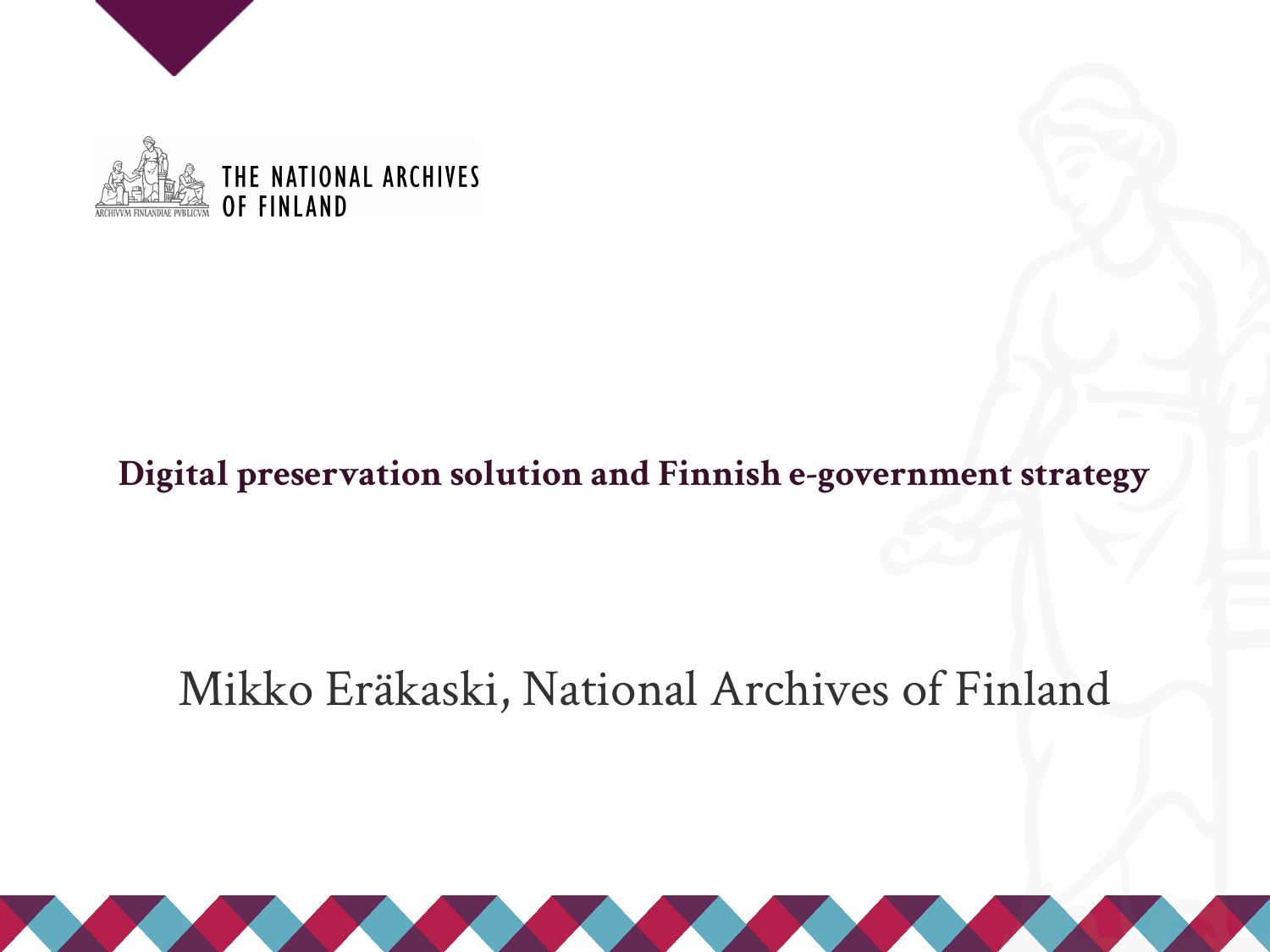

# Digital preservation solution and Finnish e-government strategy
Mikko Eräkaski, National Archives of Finland